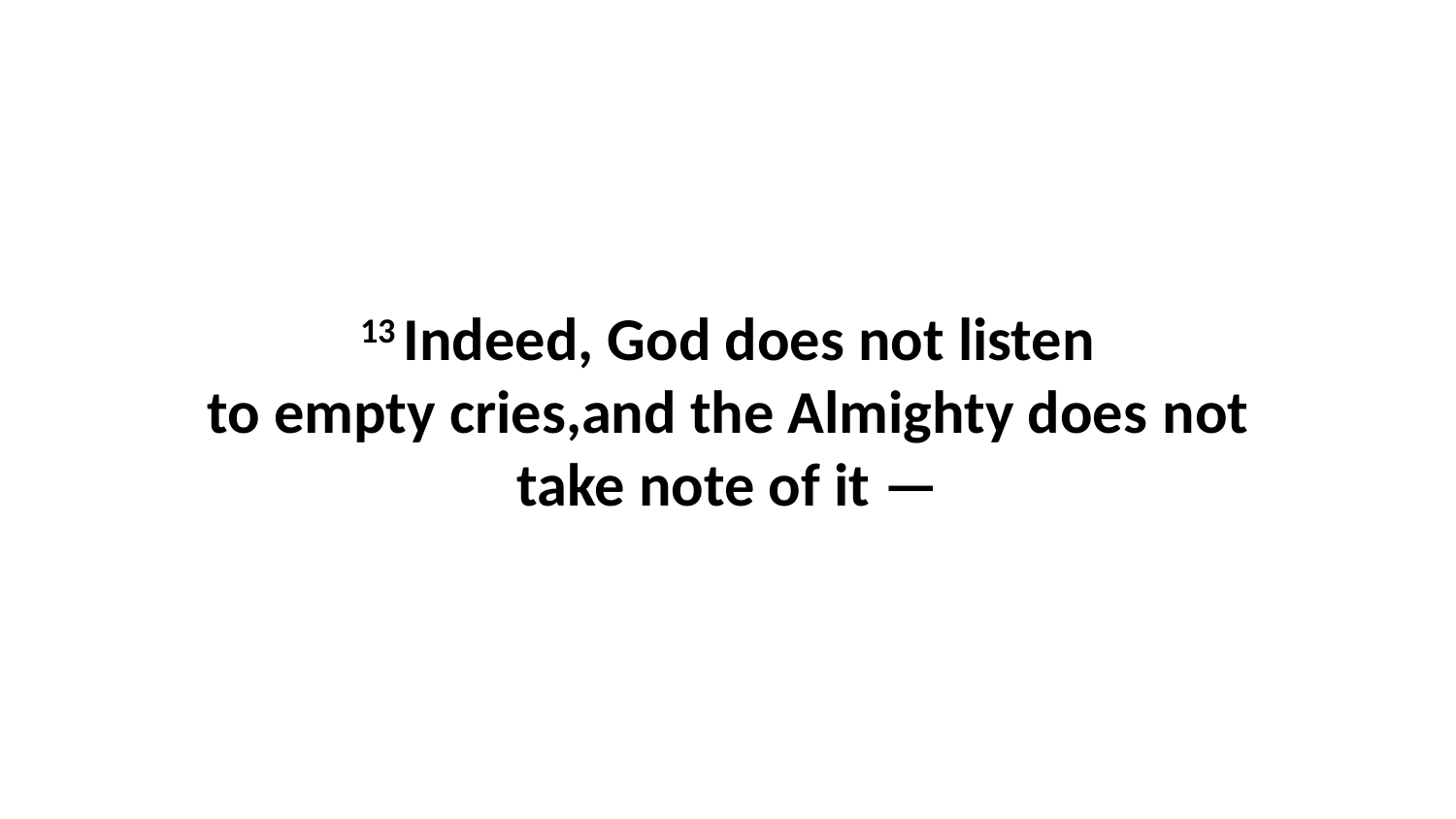

13 Indeed, God does not listen to empty cries,and the Almighty does not take note of it —